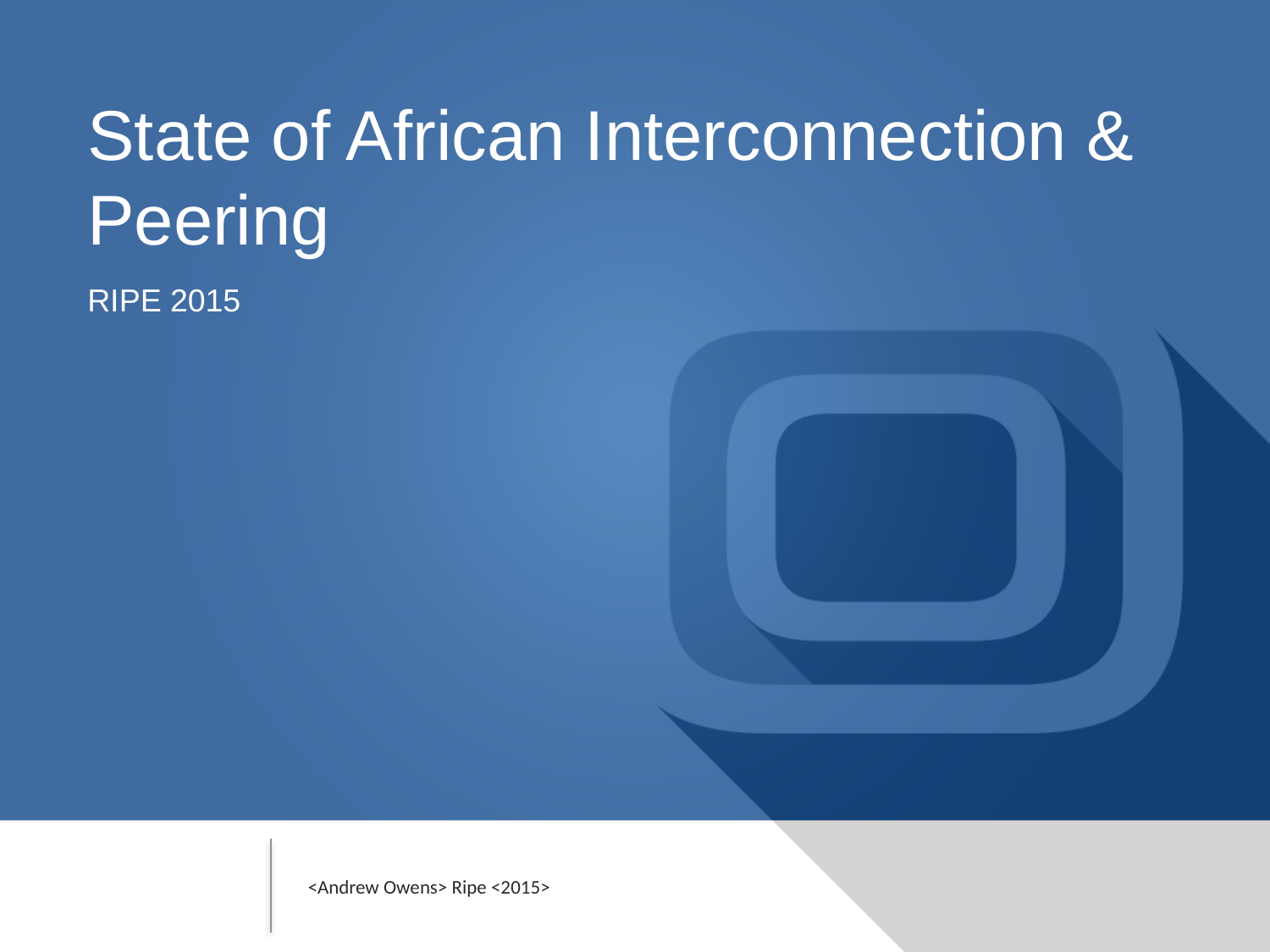

# State of African Interconnection & Peering
RIPE 2015
<Andrew Owens> Ripe <2015>